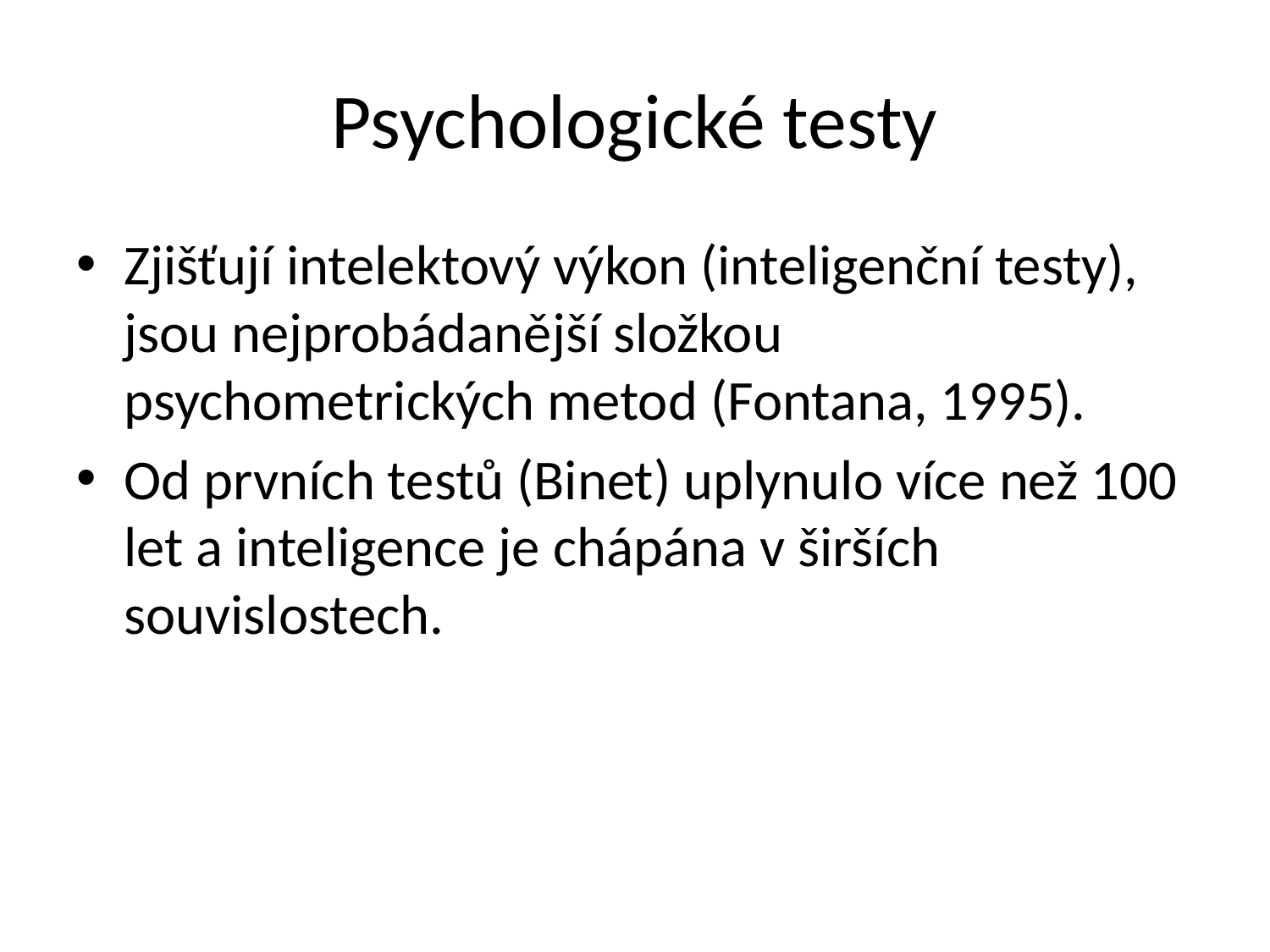

# Psychologické testy
Zjišťují intelektový výkon (inteligenční testy), jsou nejprobádanější složkou psychometrických metod (Fontana, 1995).
Od prvních testů (Binet) uplynulo více než 100 let a inteligence je chápána v širších souvislostech.